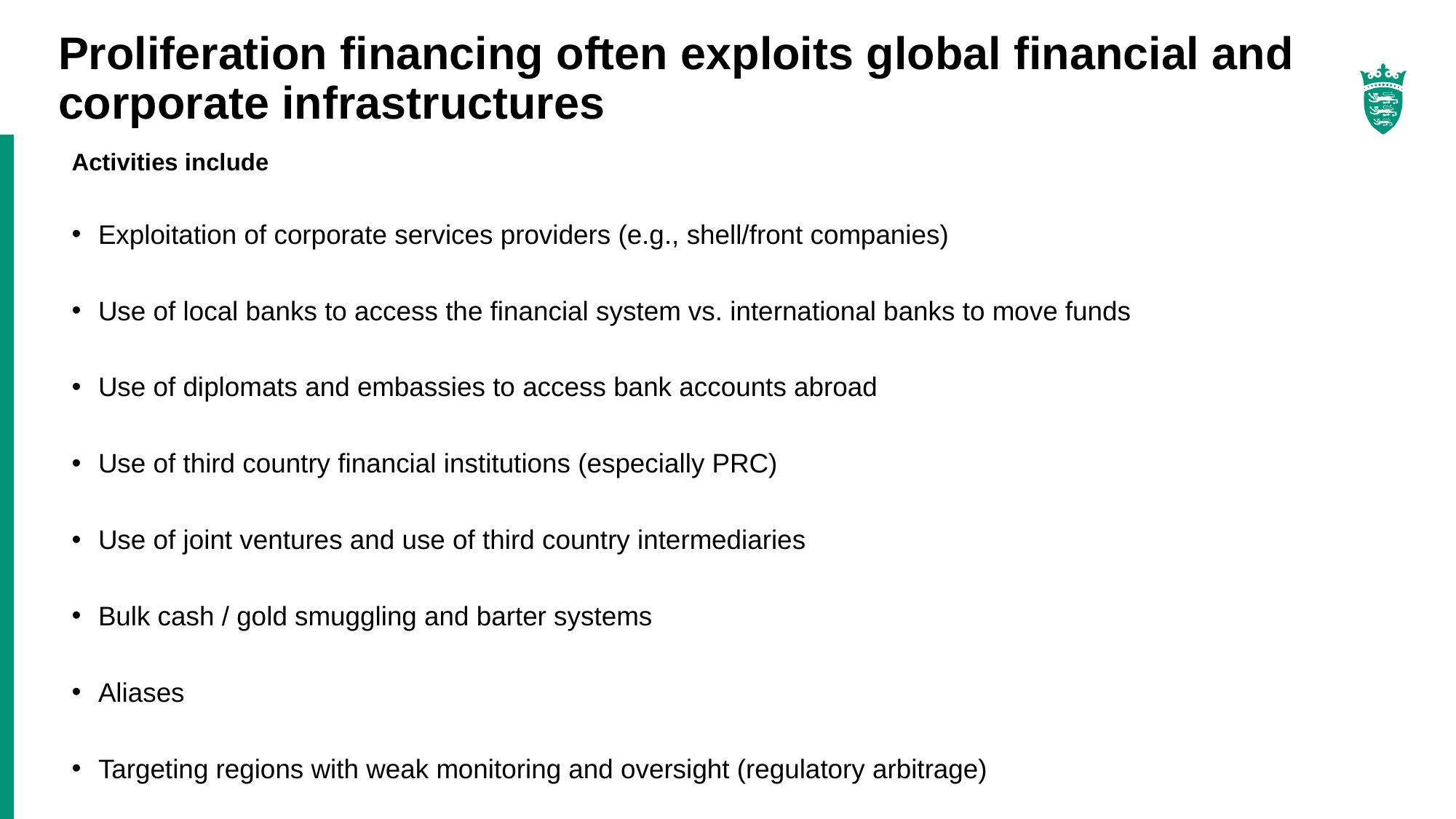

# Proliferation financing often exploits global financial and corporate infrastructures
Activities include

Exploitation of corporate services providers (e.g., shell/front companies)

Use of local banks to access the financial system vs. international banks to move funds

Use of diplomats and embassies to access bank accounts abroad

Use of third country financial institutions (especially PRC)

Use of joint ventures and use of third country intermediaries

Bulk cash / gold smuggling and barter systems

Aliases

Targeting regions with weak monitoring and oversight (regulatory arbitrage)